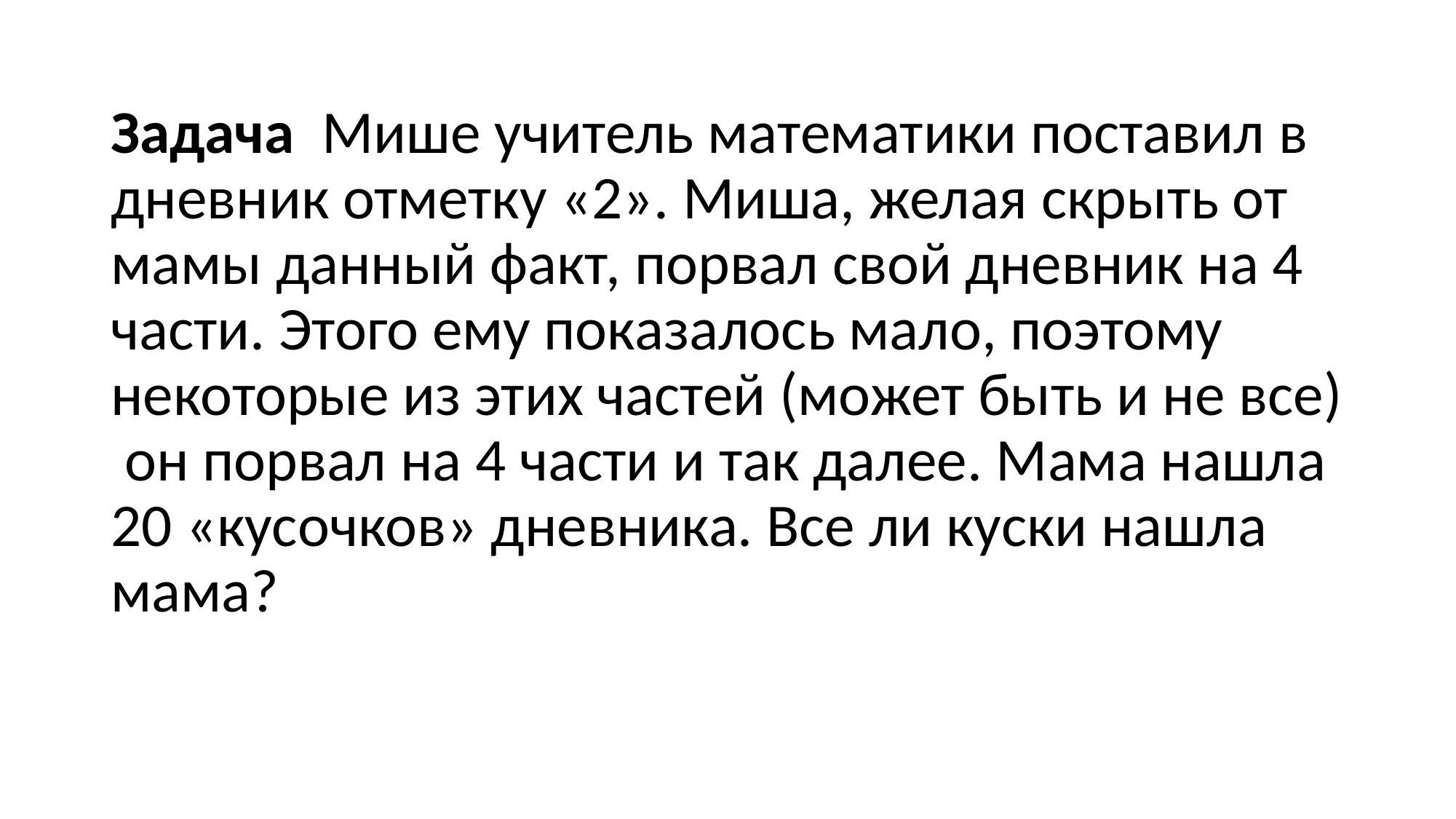

Задача  Мише учитель математики поставил в дневник отметку «2». Миша, желая скрыть от мамы данный факт, порвал свой дневник на 4 части. Этого ему показалось мало, поэтому некоторые из этих частей (может быть и не все)  он порвал на 4 части и так далее. Мама нашла 20 «кусочков» дневника. Все ли куски нашла мама?